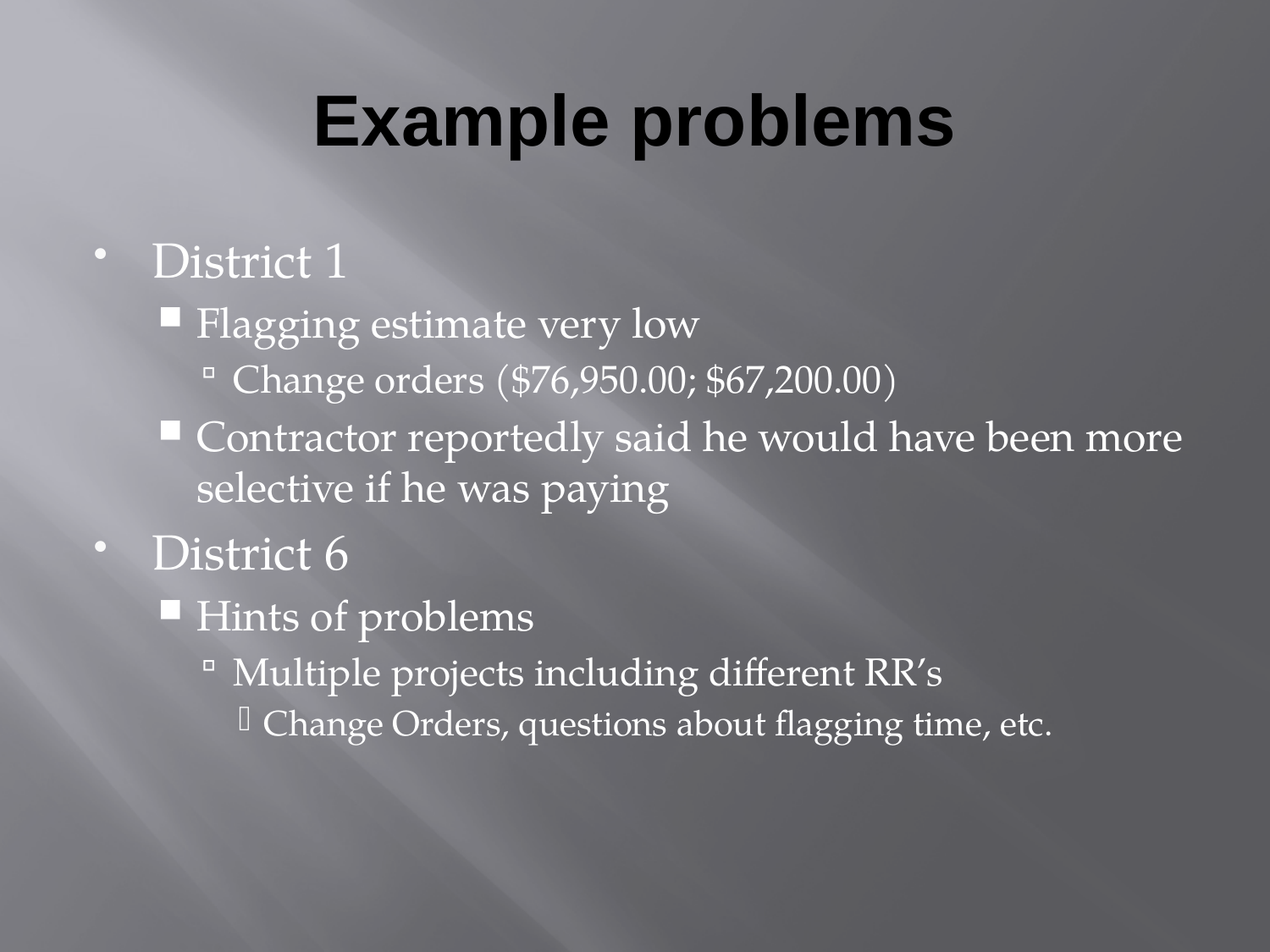

# Example problems
District 1
Flagging estimate very low
Change orders ($76,950.00; $67,200.00)
Contractor reportedly said he would have been more selective if he was paying
District 6
Hints of problems
Multiple projects including different RR’s
Change Orders, questions about flagging time, etc.